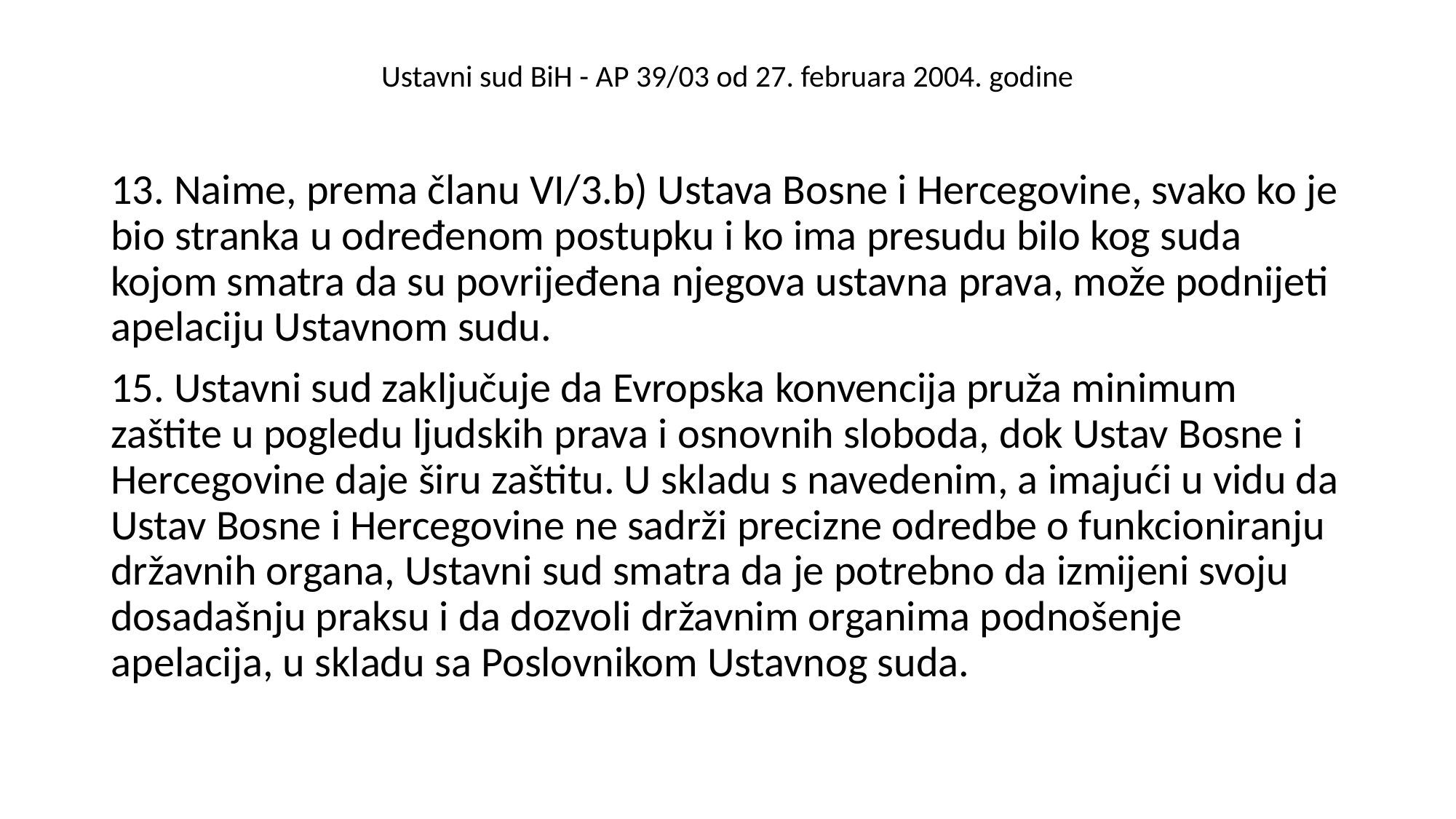

# Ustavni sud BiH - AP 39/03 od 27. februara 2004. godine
13. Naime, prema članu VI/3.b) Ustava Bosne i Hercegovine, svako ko je bio stranka u određenom postupku i ko ima presudu bilo kog suda kojom smatra da su povrijeđena njegova ustavna prava, može podnijeti apelaciju Ustavnom sudu.
15. Ustavni sud zaključuje da Evropska konvencija pruža minimum zaštite u pogledu ljudskih prava i osnovnih sloboda, dok Ustav Bosne i Hercegovine daje širu zaštitu. U skladu s navedenim, a imajući u vidu da Ustav Bosne i Hercegovine ne sadrži precizne odredbe o funkcioniranju državnih organa, Ustavni sud smatra da je potrebno da izmijeni svoju dosadašnju praksu i da dozvoli državnim organima podnošenje apelacija, u skladu sa Poslovnikom Ustavnog suda.